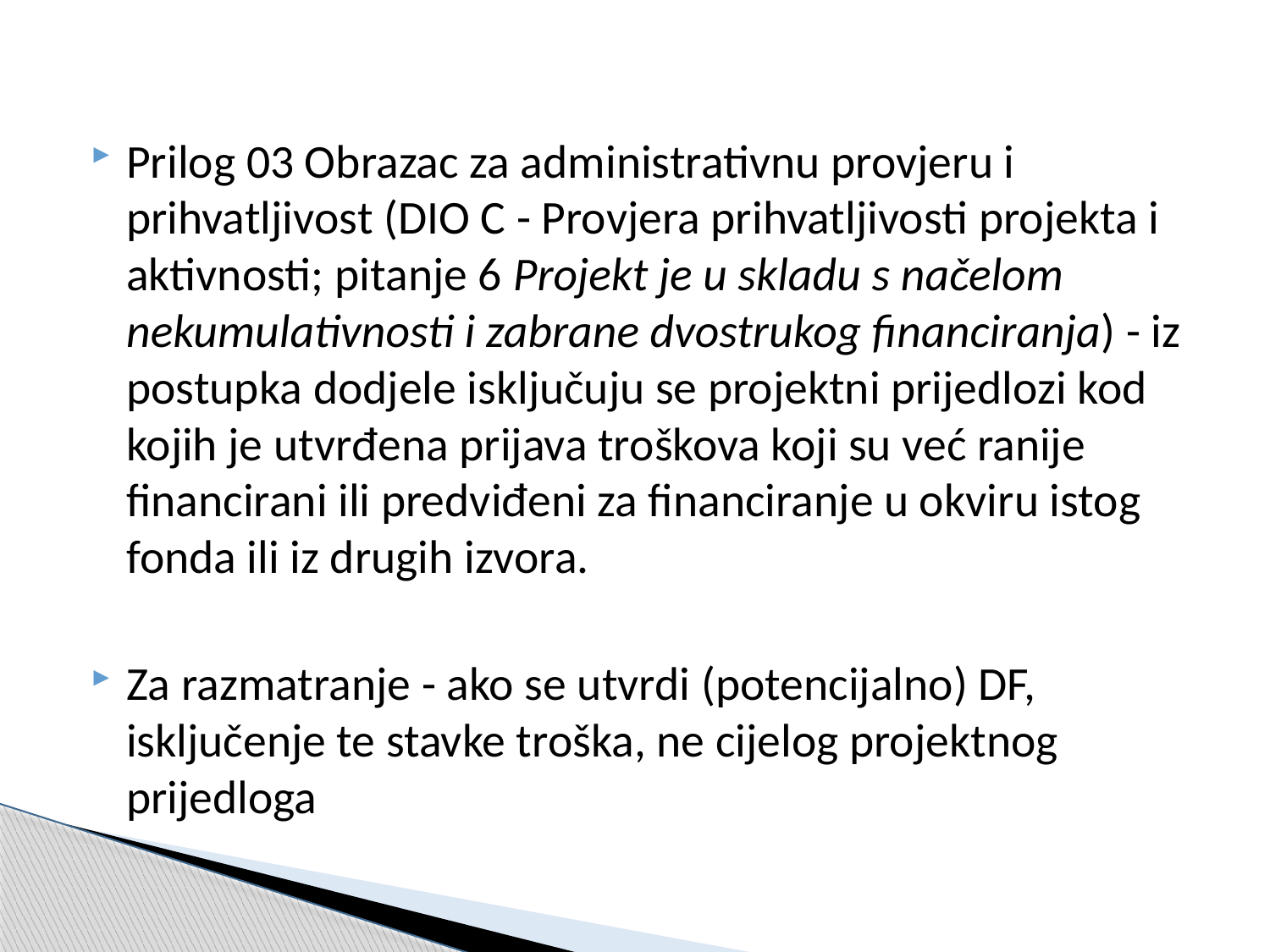

Prilog 03 Obrazac za administrativnu provjeru i prihvatljivost (DIO C - Provjera prihvatljivosti projekta i aktivnosti; pitanje 6 Projekt je u skladu s načelom nekumulativnosti i zabrane dvostrukog financiranja) - iz postupka dodjele isključuju se projektni prijedlozi kod kojih je utvrđena prijava troškova koji su već ranije financirani ili predviđeni za financiranje u okviru istog fonda ili iz drugih izvora.

Za razmatranje - ako se utvrdi (potencijalno) DF, isključenje te stavke troška, ne cijelog projektnog prijedloga